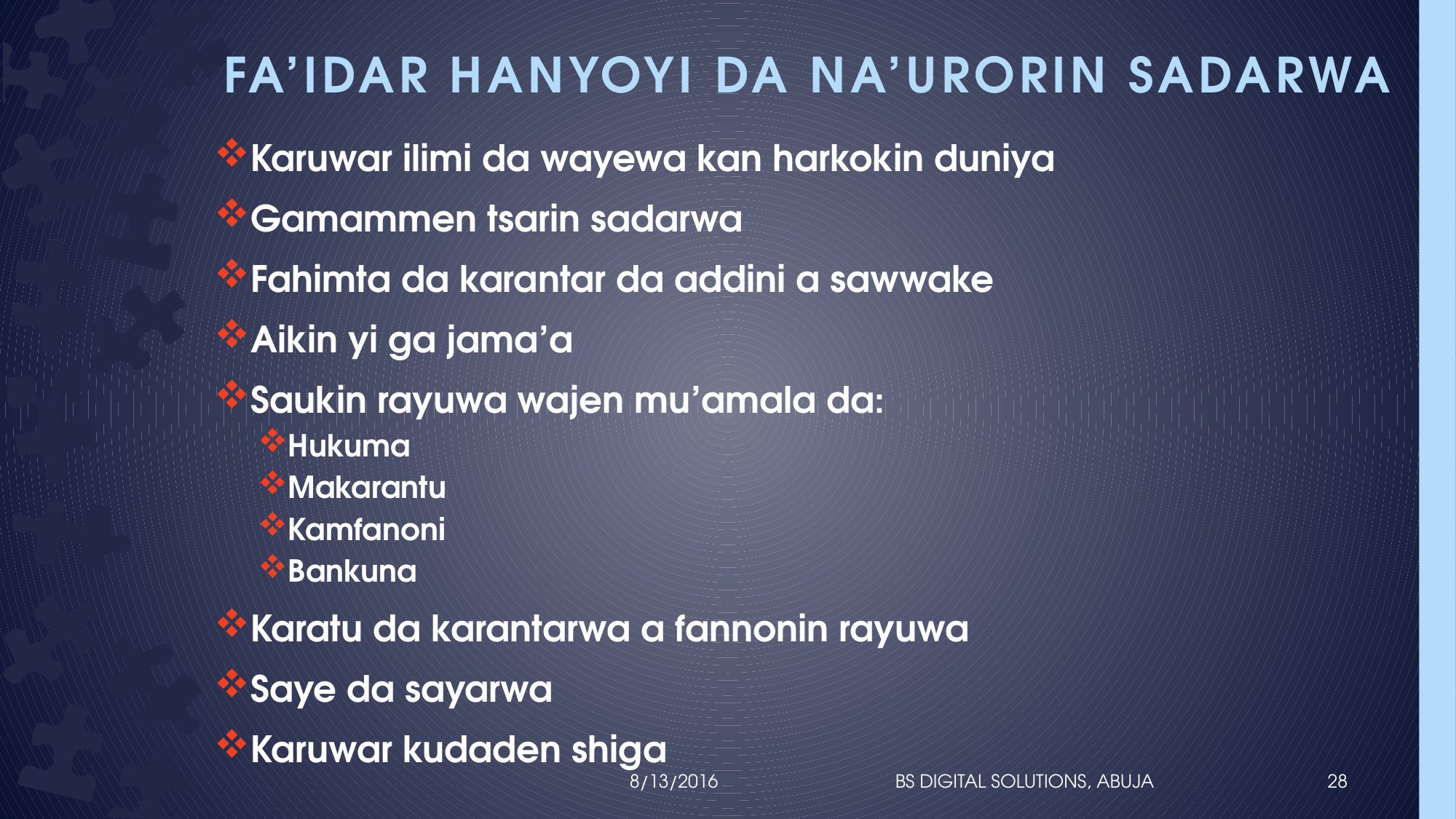

# FA’IDAR HANYOYI DA NA’URORIN SADARWA
Karuwar ilimi da wayewa kan harkokin duniya
Gamammen tsarin sadarwa
Fahimta da karantar da addini a sawwake
Aikin yi ga jama’a
Saukin rayuwa wajen mu’amala da:
Hukuma
Makarantu
Kamfanoni
Bankuna
Karatu da karantarwa a fannonin rayuwa
Saye da sayarwa
Karuwar kudaden shiga

8/13/2016
BS Digital Solutions, Abuja
28